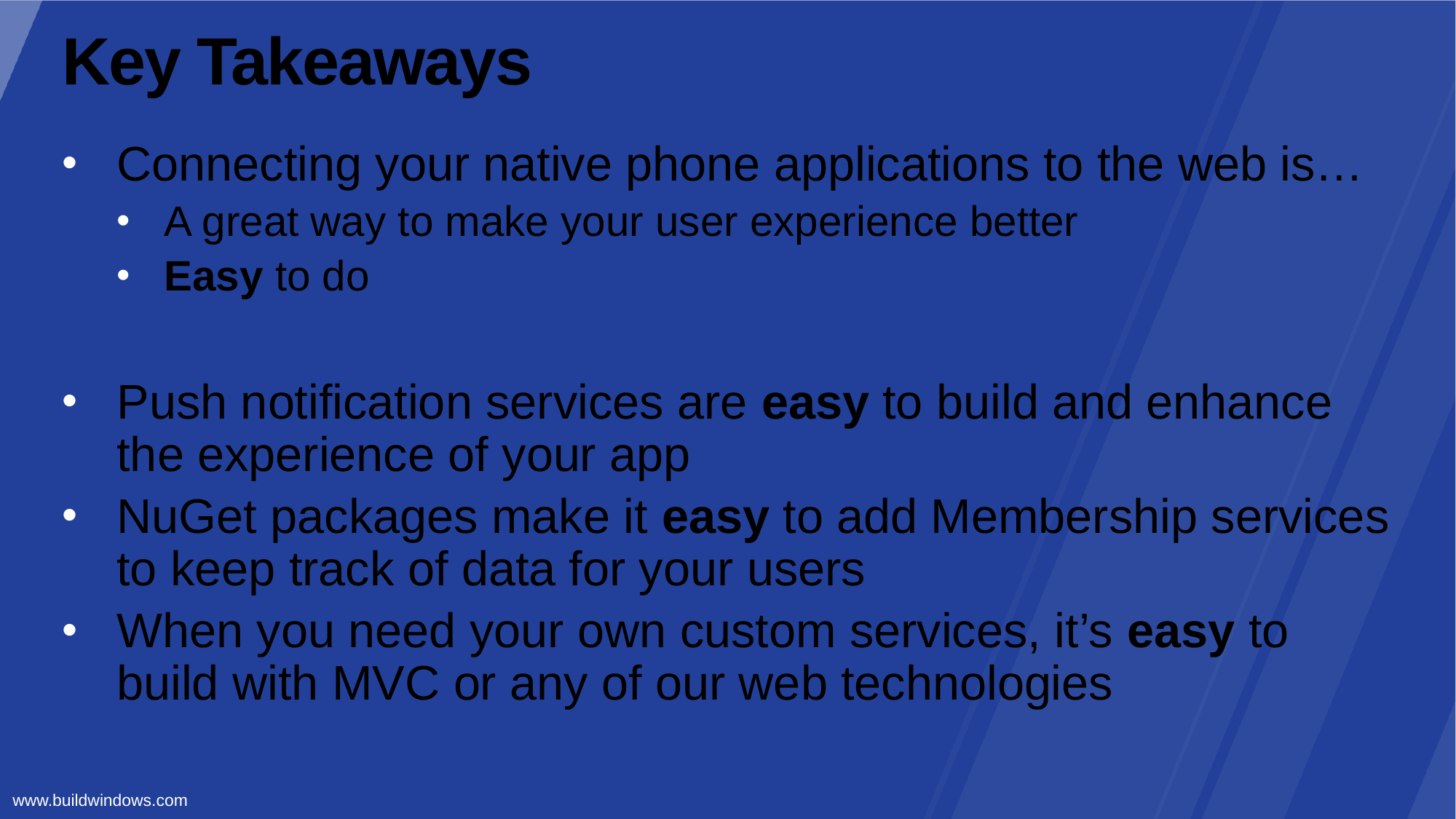

# Key Takeaways
Connecting your native phone applications to the web is…
A great way to make your user experience better
Easy to do

Push notification services are easy to build and enhance the experience of your app
NuGet packages make it easy to add Membership services to keep track of data for your users
When you need your own custom services, it’s easy to build with MVC or any of our web technologies